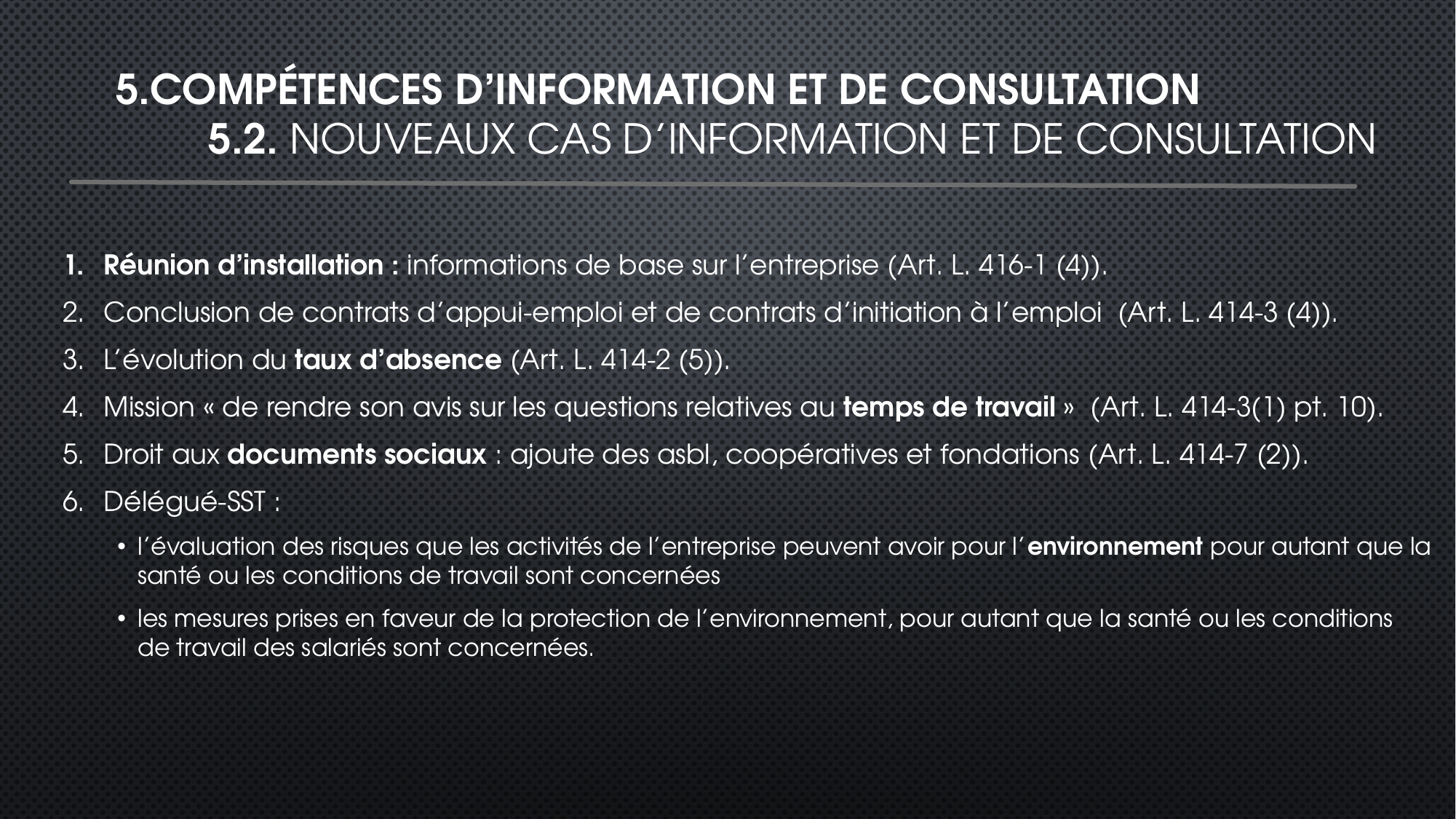

# 5.Compétences d’Information et de Consultation 5.2. Nouveaux cas d’Information et de consultation
Réunion d’installation : informations de base sur l’entreprise (Art. L. 416-1 (4)).
Conclusion de contrats d’appui-emploi et de contrats d’initiation à l’emploi  (Art. L. 414-3 (4)).
L’évolution du taux d’absence (Art. L. 414-2 (5)).
Mission « de rendre son avis sur les questions relatives au temps de travail »  (Art. L. 414-3(1) pt. 10).
Droit aux documents sociaux : ajoute des asbl, coopératives et fondations (Art. L. 414-7 (2)).
Délégué-SST :
l’évaluation des risques que les activités de l’entreprise peuvent avoir pour l’environnement pour autant que la santé ou les conditions de travail sont concernées
les mesures prises en faveur de la protection de l’environnement, pour autant que la santé ou les conditions de travail des salariés sont concernées.